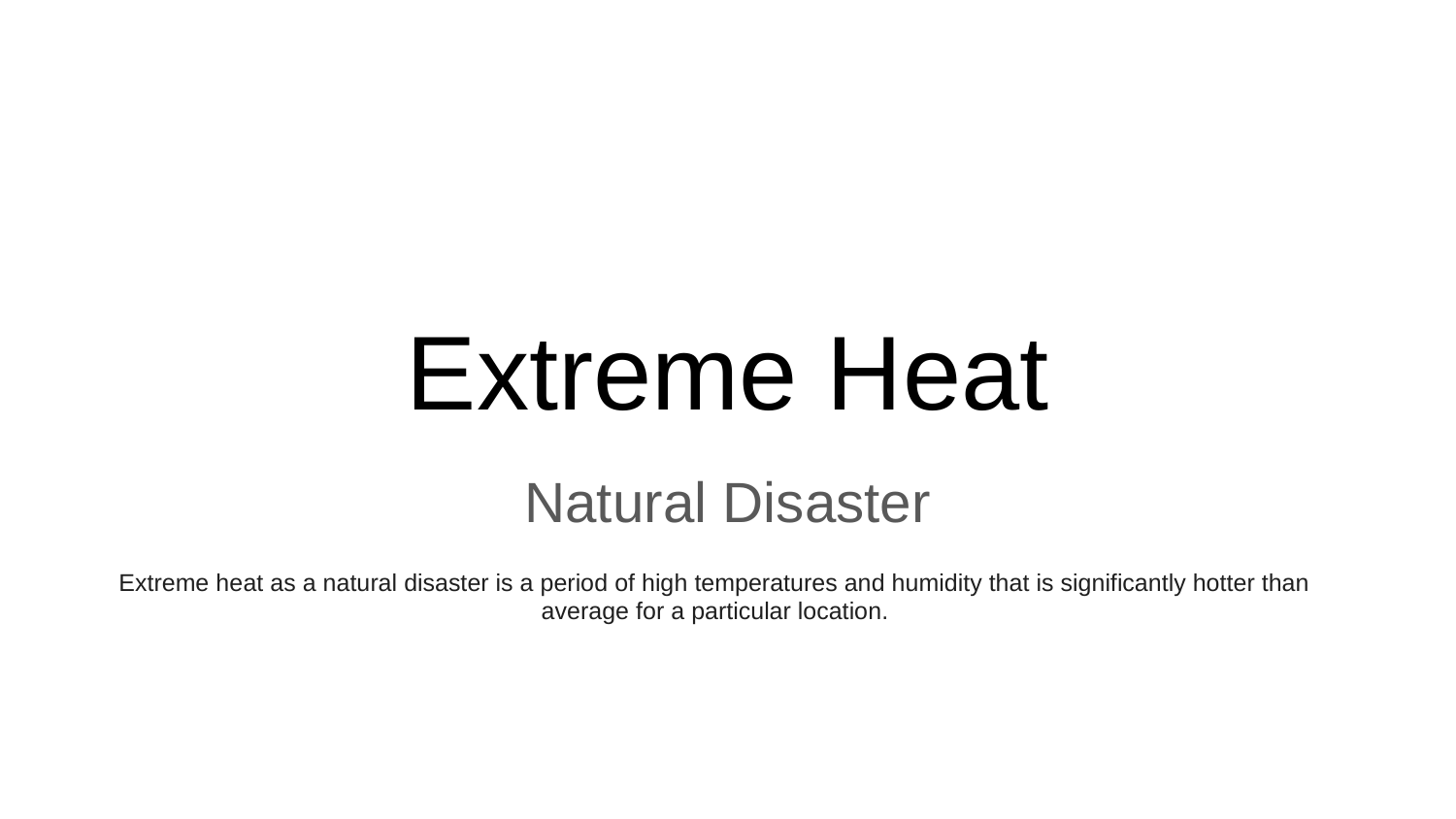

# Extreme Heat
Natural Disaster
Extreme heat as a natural disaster is a period of high temperatures and humidity that is significantly hotter than average for a particular location.